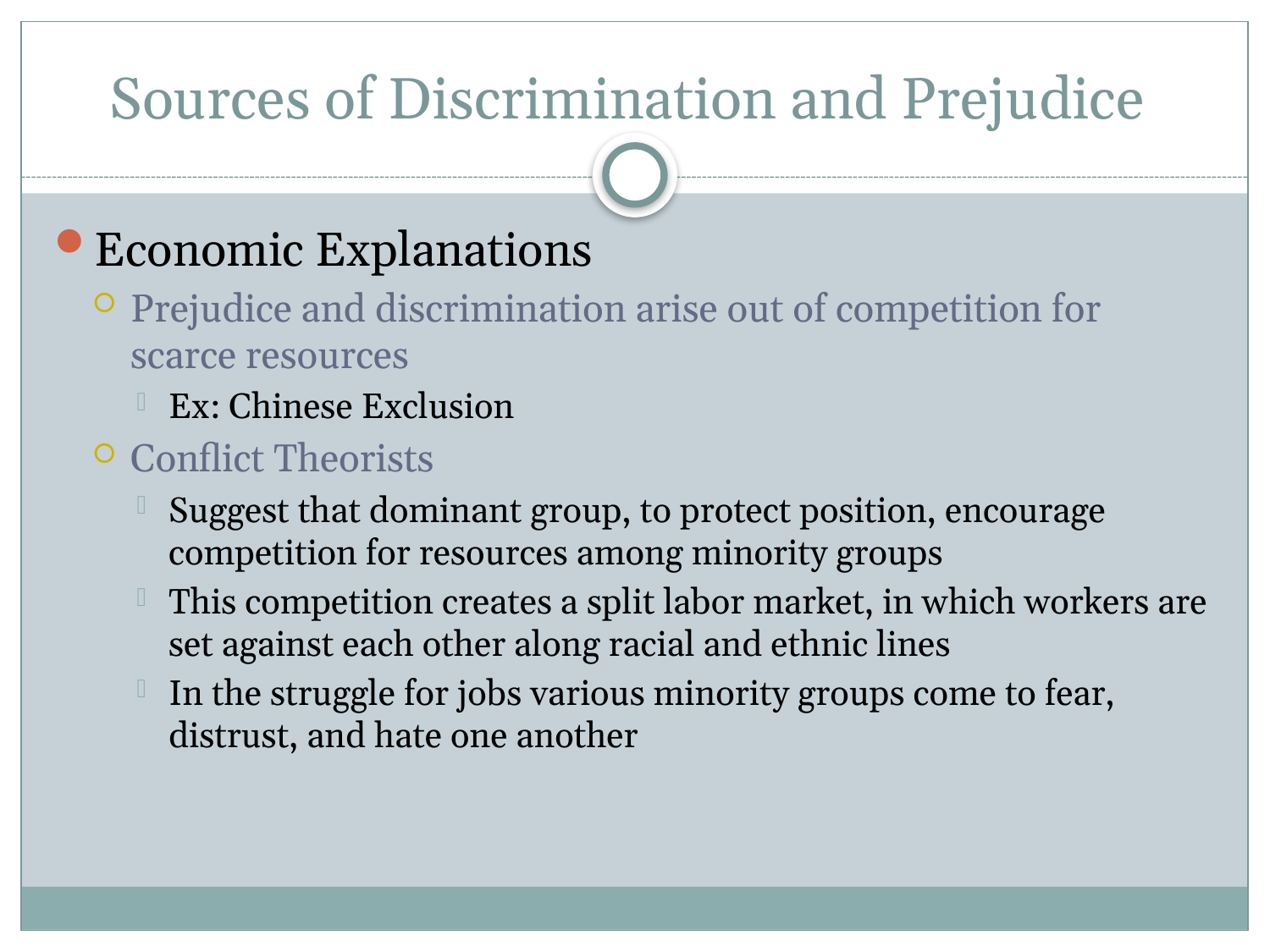

# Sources of Discrimination and Prejudice
Economic Explanations
Prejudice and discrimination arise out of competition for scarce resources
Ex: Chinese Exclusion
Conflict Theorists
Suggest that dominant group, to protect position, encourage competition for resources among minority groups
This competition creates a split labor market, in which workers are set against each other along racial and ethnic lines
In the struggle for jobs various minority groups come to fear, distrust, and hate one another